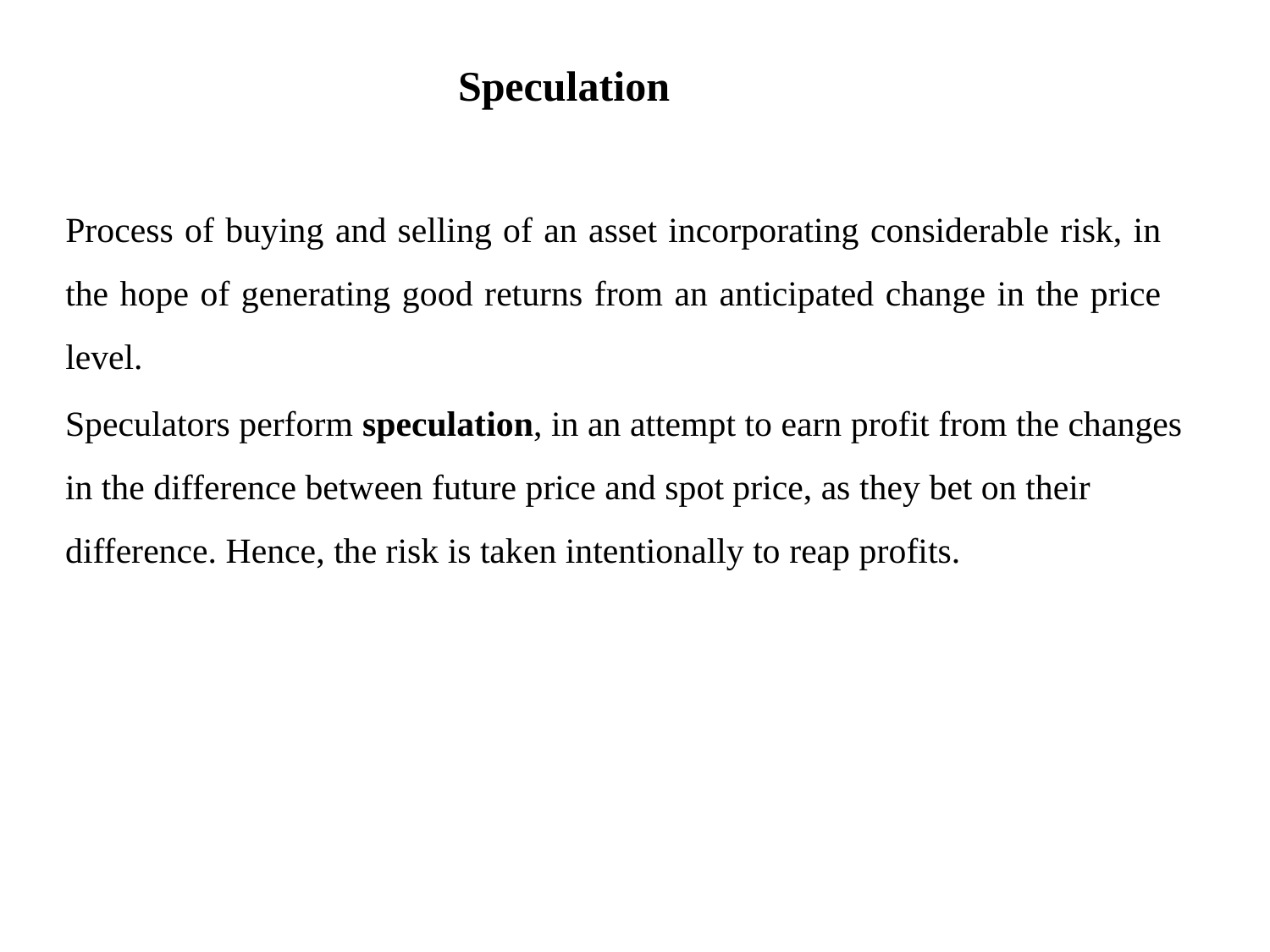

Speculation
Process of buying and selling of an asset incorporating considerable risk, in the hope of generating good returns from an anticipated change in the price level.
Speculators perform speculation, in an attempt to earn profit from the changes in the difference between future price and spot price, as they bet on their difference. Hence, the risk is taken intentionally to reap profits.